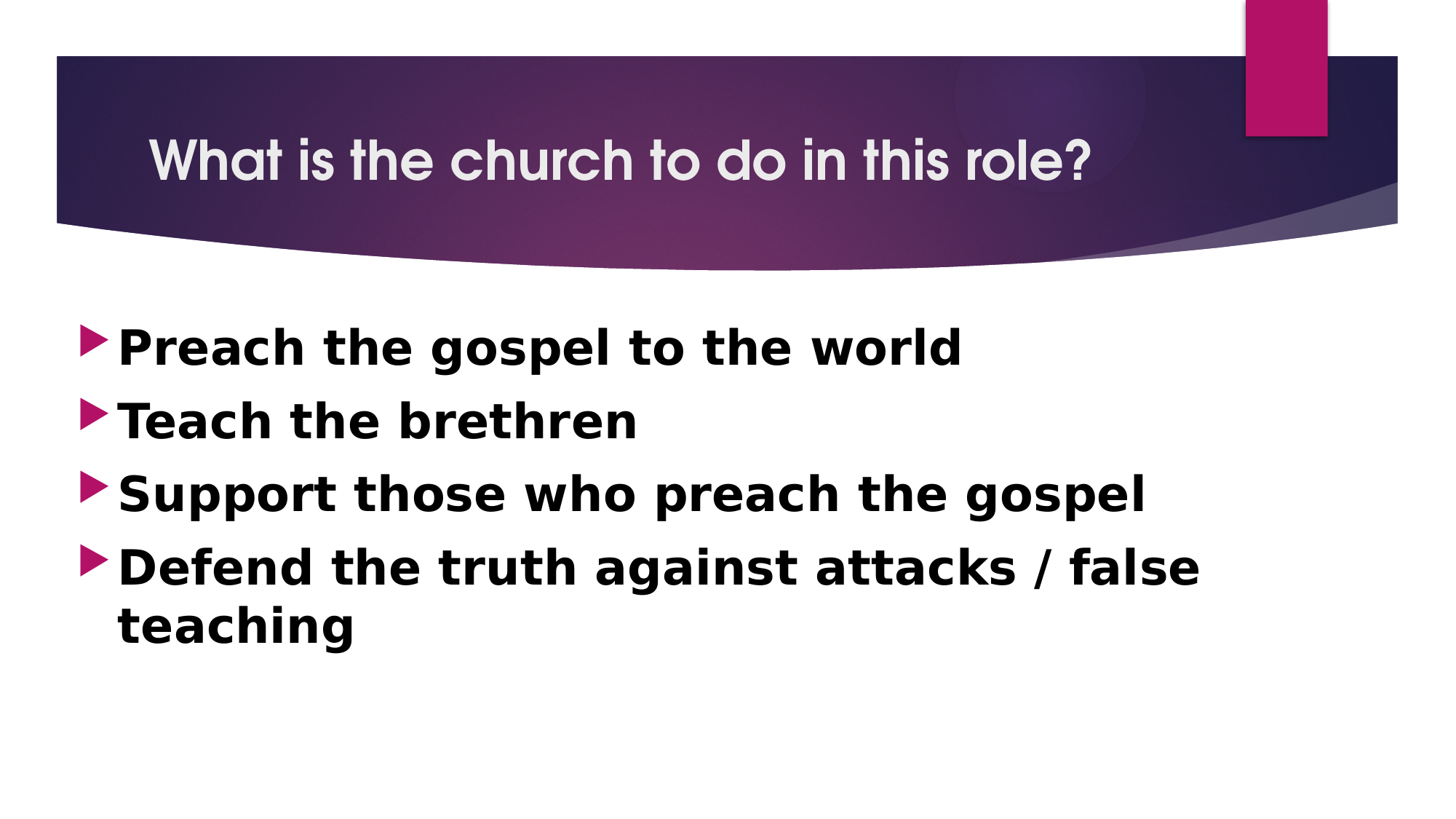

# What is the church to do in this role?
Preach the gospel to the world
Teach the brethren
Support those who preach the gospel
Defend the truth against attacks / false teaching